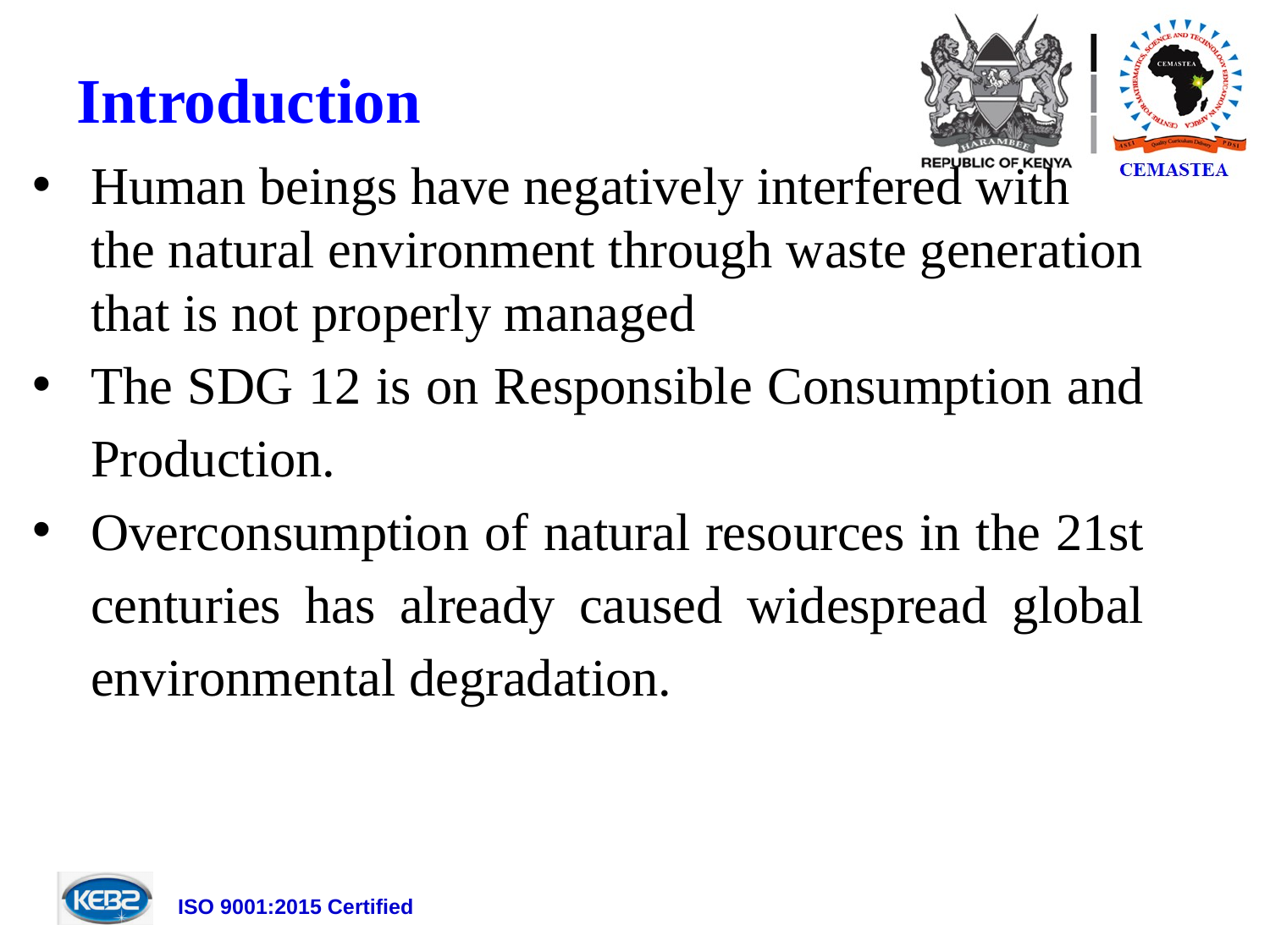

# Introduction
Human beings have negatively interfered with the natural environment through waste generation that is not properly managed
The SDG 12 is on Responsible Consumption and Production.
Overconsumption of natural resources in the 21st centuries has already caused widespread global environmental degradation.